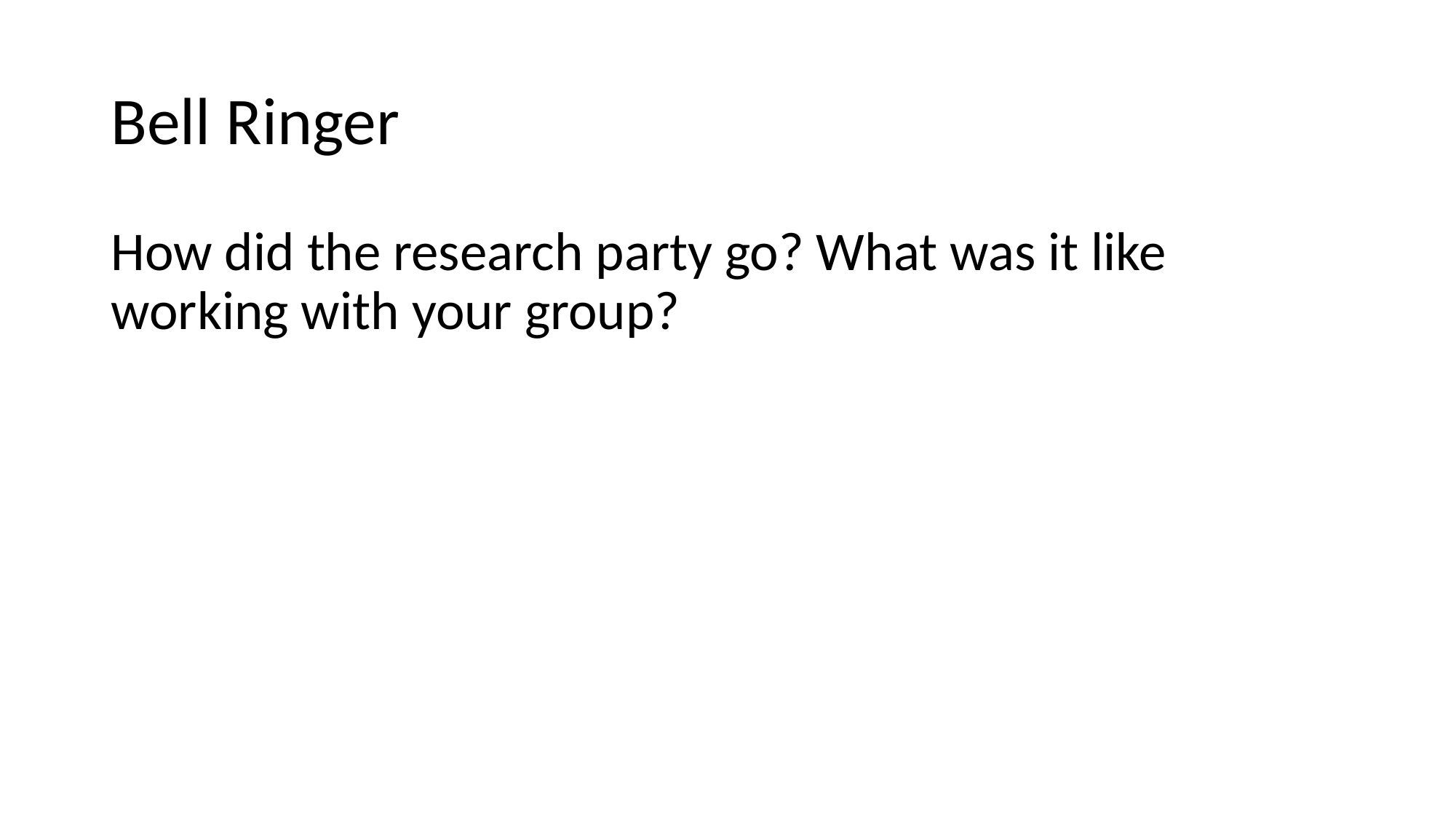

# Bell Ringer
How did the research party go? What was it like working with your group?